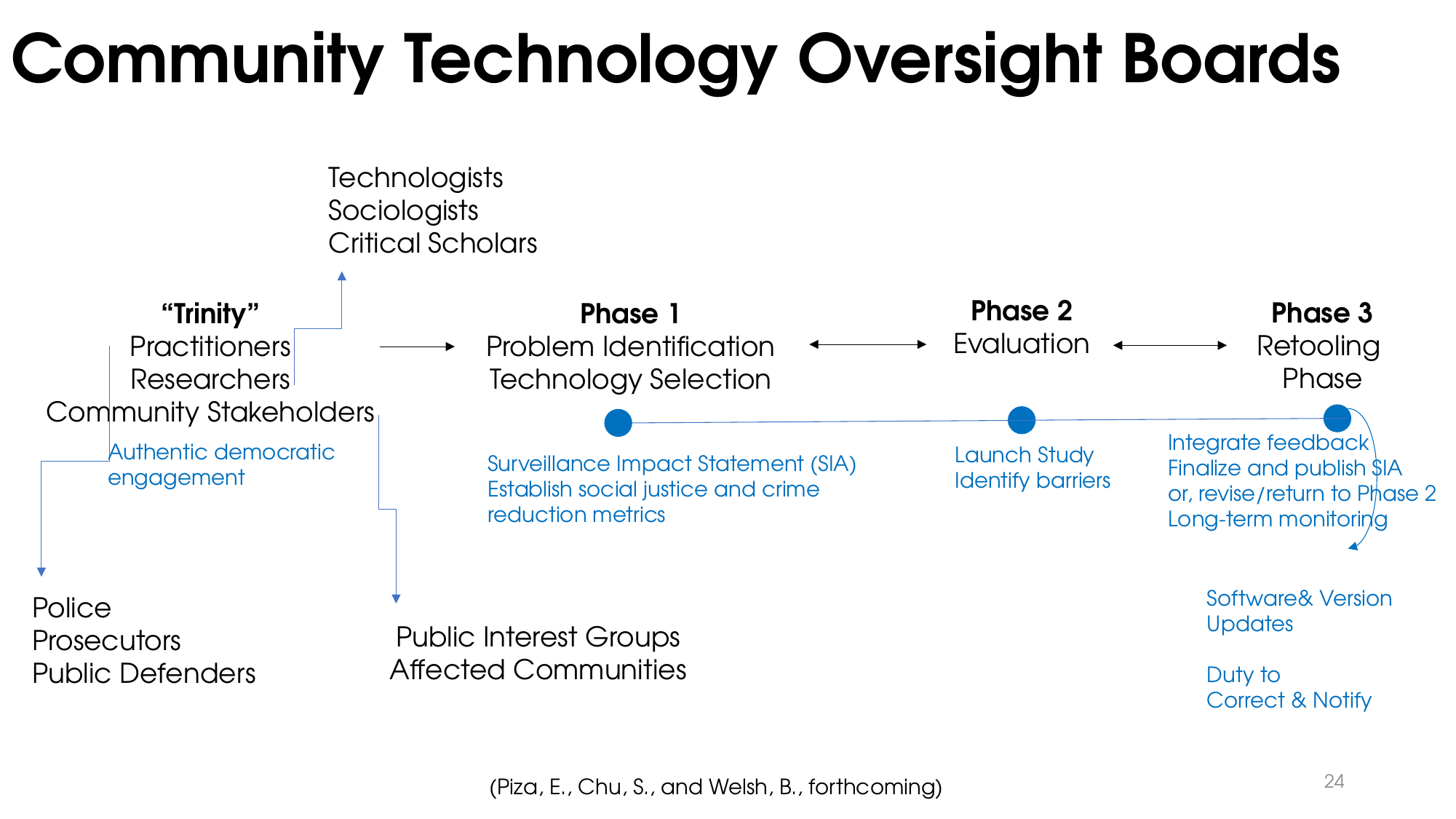

# Community Technology Oversight Boards
Technologists
Sociologists
Critical Scholars
Phase 2
Evaluation
Phase 3
Retooling
Phase
Phase 1
Problem Identification
Technology Selection
“Trinity”
Practitioners
Researchers
Community Stakeholders

Integrate feedback
Finalize and publish SIA
or, revise/return to Phase 2
Long-term monitoring
Authentic democratic
engagement
Launch Study
Identify barriers
Surveillance Impact Statement (SIA)
Establish social justice and crime reduction metrics
Software& Version
Updates

Duty to
Correct & Notify
Public Interest Groups
Affected Communities
Police
Prosecutors
Public Defenders
24
(Piza, E., Chu, S., and Welsh, B., forthcoming)